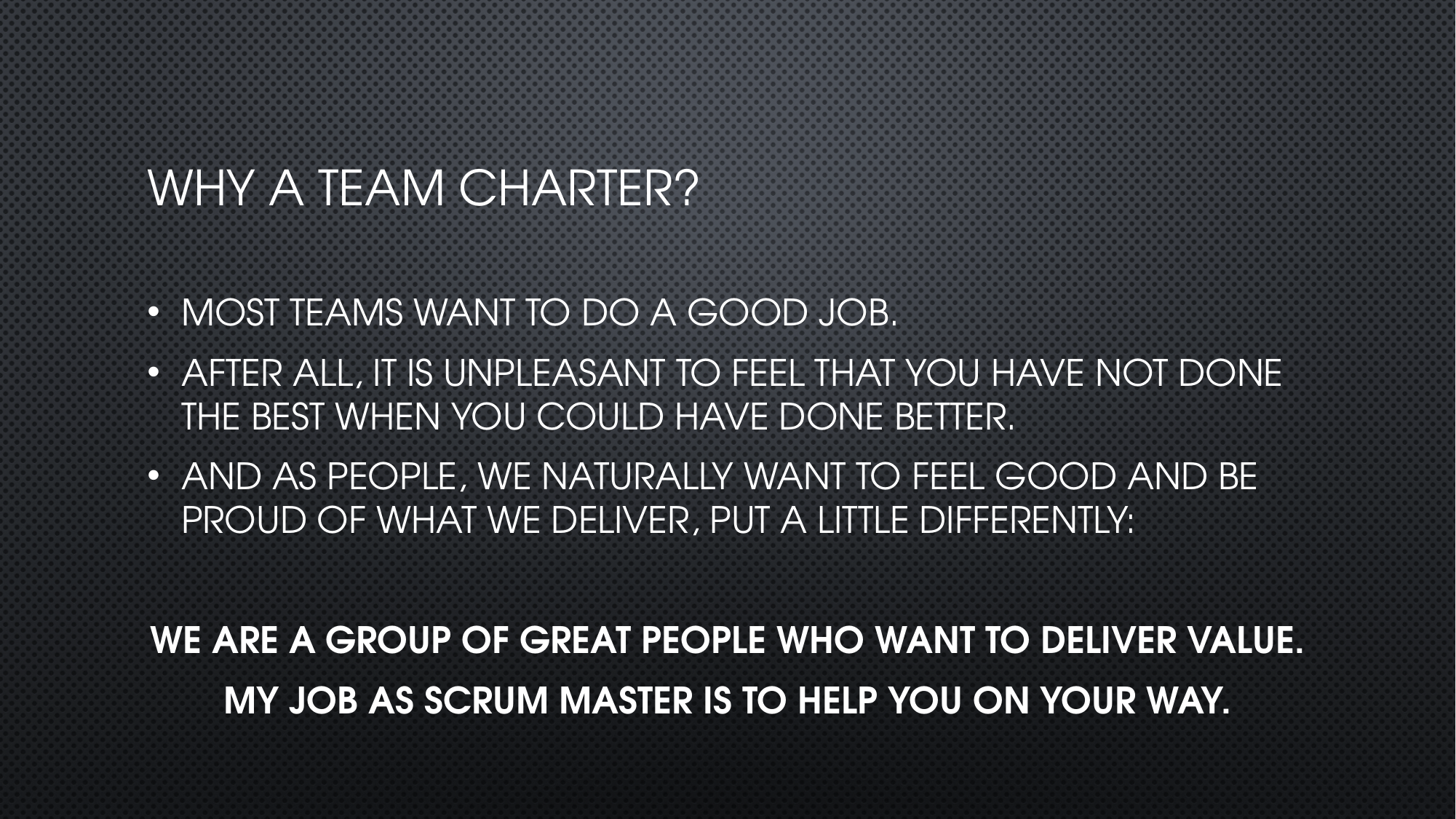

# Why a team charter?
Most teams want to do a good job.
After all, it is unpleasant to feel that you have not done the best when you could have done better.
And as people, we naturally want to feel good and be proud of what we deliver, put a little differently:

We are a group of great people who want to deliver value.
My job as scrum master is to help you on your way.